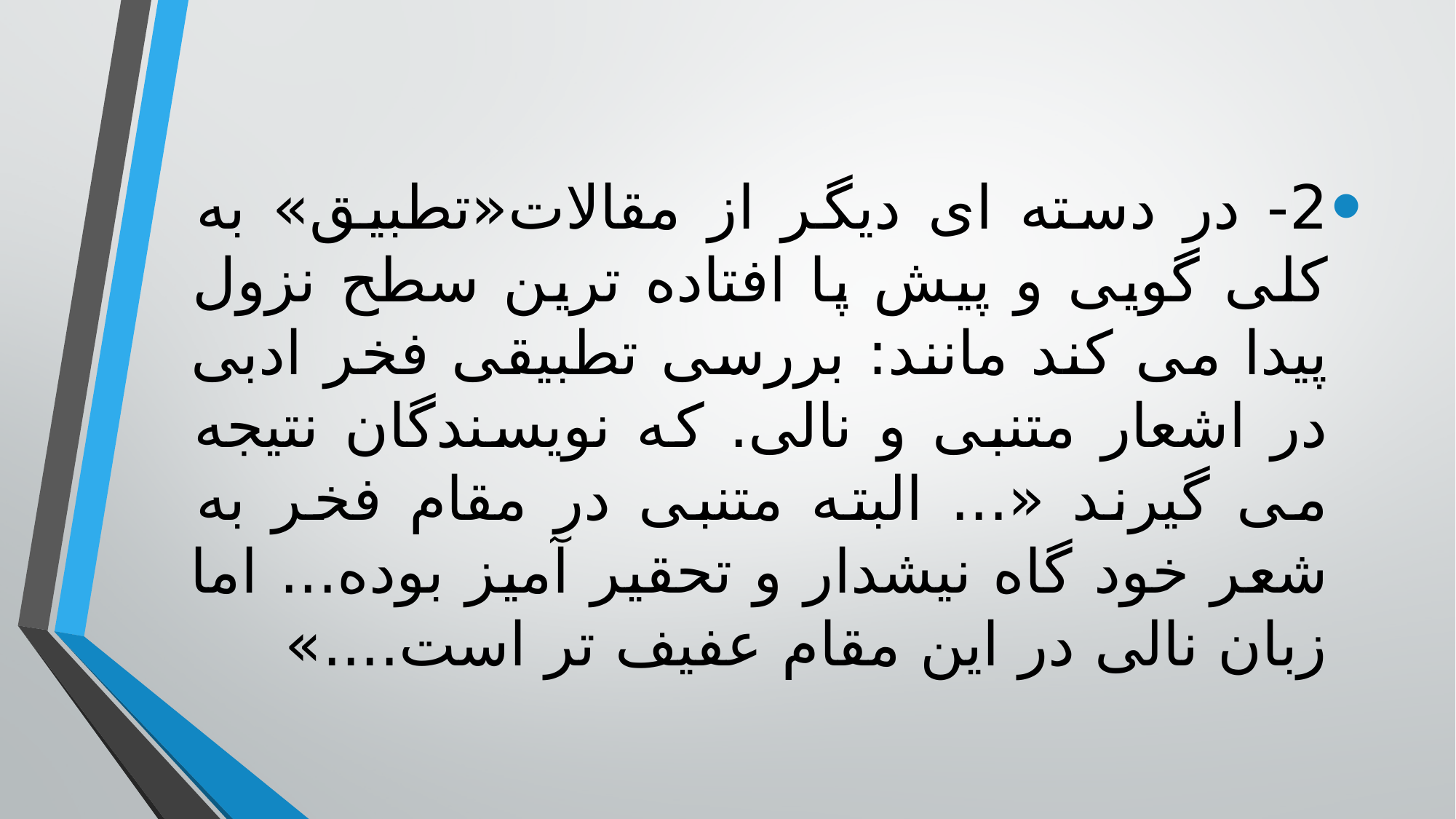

2- در دسته ای دیگر از مقالات«تطبیق» به کلی گویی و پیش پا افتاده ترین سطح نزول پیدا می کند مانند: بررسی تطبیقی فخر ادبی در اشعار متنبی و نالی. که نویسندگان نتیجه می گیرند «... البته متنبی در مقام فخر به شعر خود گاه نیشدار و تحقیر آمیز بوده... اما زبان نالی در این مقام عفیف تر است....»